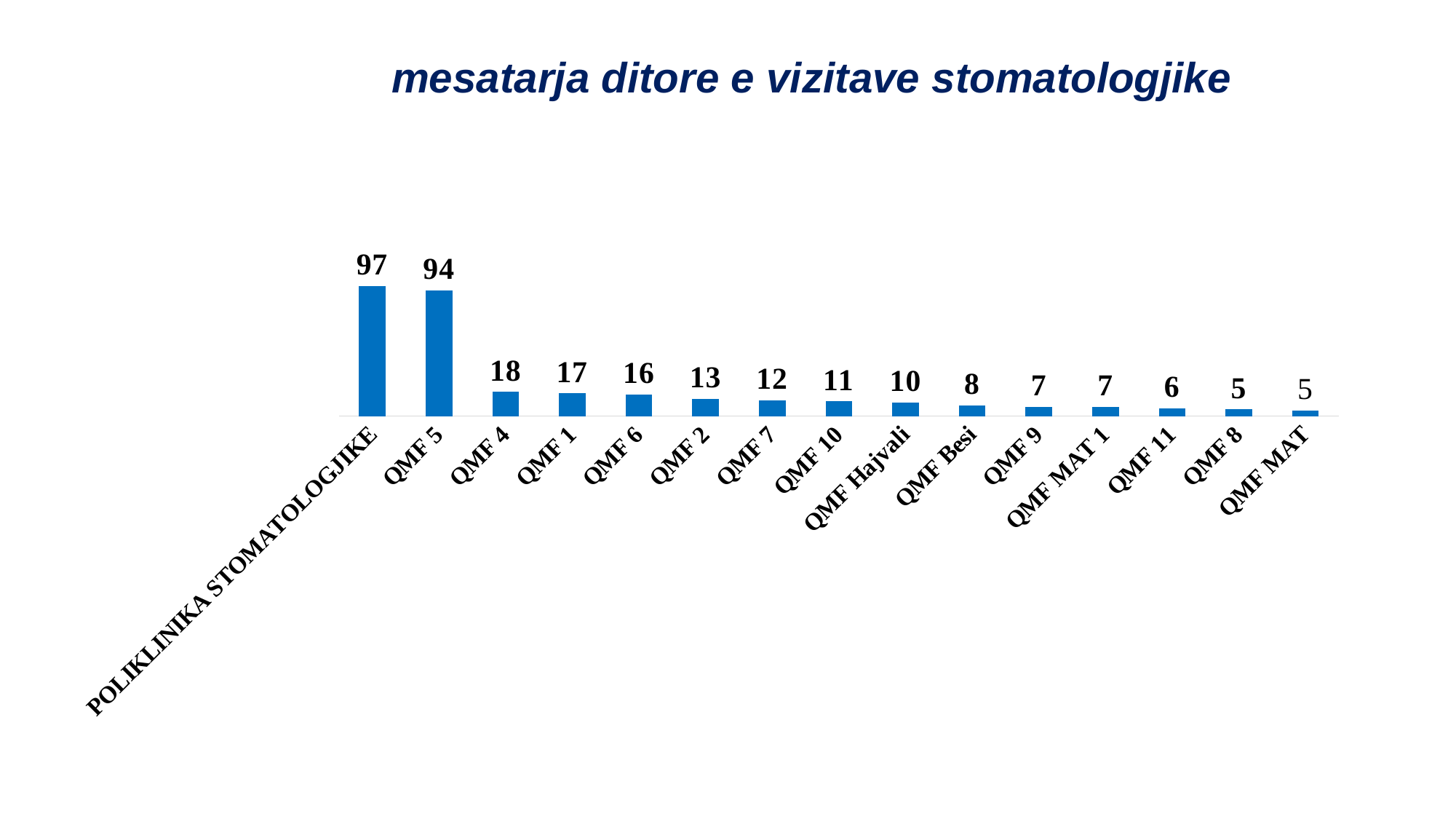

mesatarja ditore e vizitave stomatologjike

### Chart

| Category |  |
|---|---|
| POLIKLINIKA STOMATOLOGJIKE | 97.0 |
| QMF 5 | 94.0 |
| QMF 4 | 18.0 |
| QMF 1 | 17.0 |
| QMF 6 | 16.0 |
| QMF 2 | 13.0 |
| QMF 7 | 12.0 |
| QMF 10 | 11.0 |
| QMF Hajvali | 10.0 |
| QMF Besi | 8.0 |
| QMF 9 | 7.0 |
| QMF MAT 1 | 7.0 |
| QMF 11 | 6.0 |
| QMF 8 | 5.0 |
| QMF MAT | 4.0 |